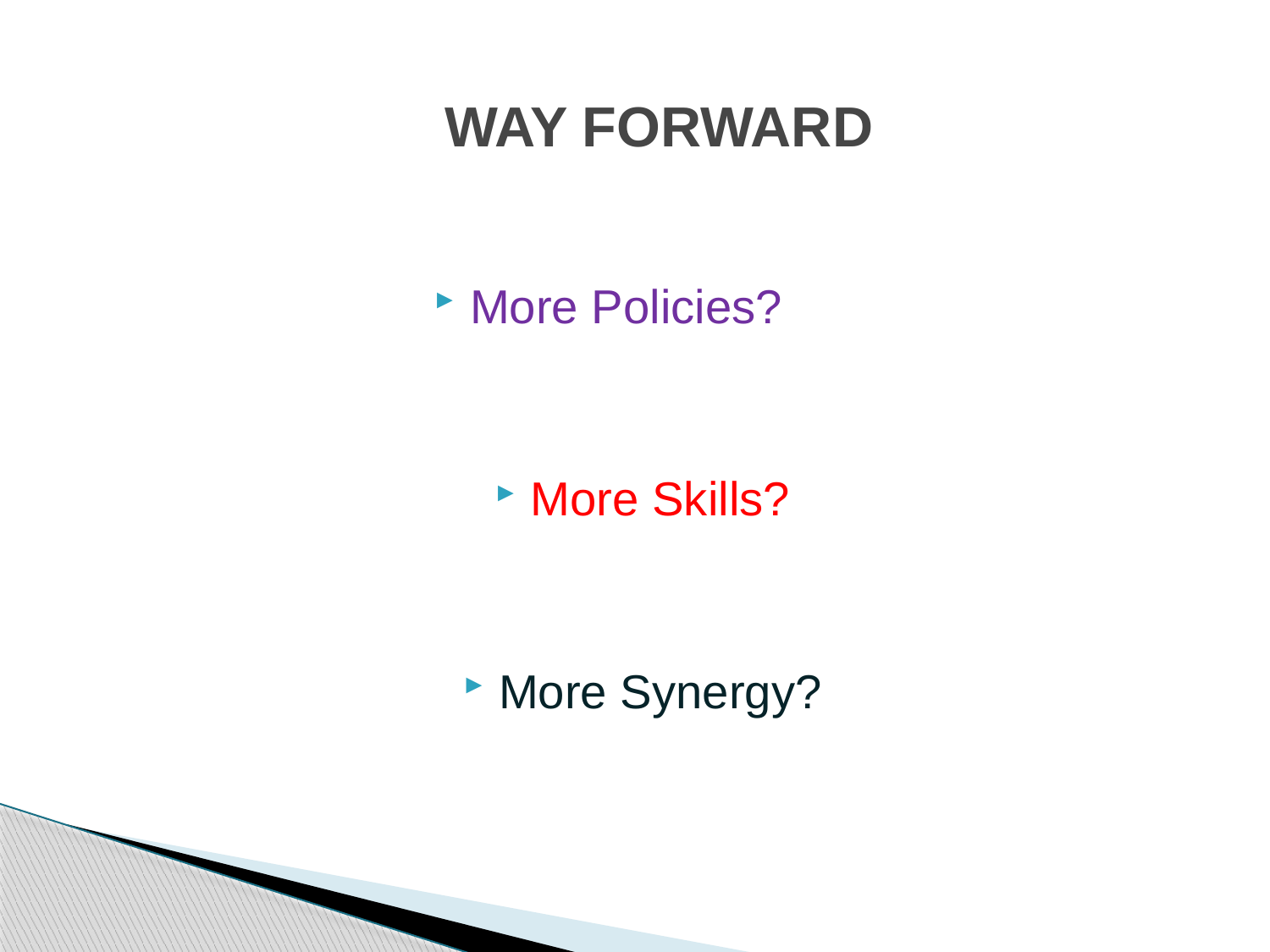

# WAY FORWARD

More Policies?

More Skills?

More Synergy?